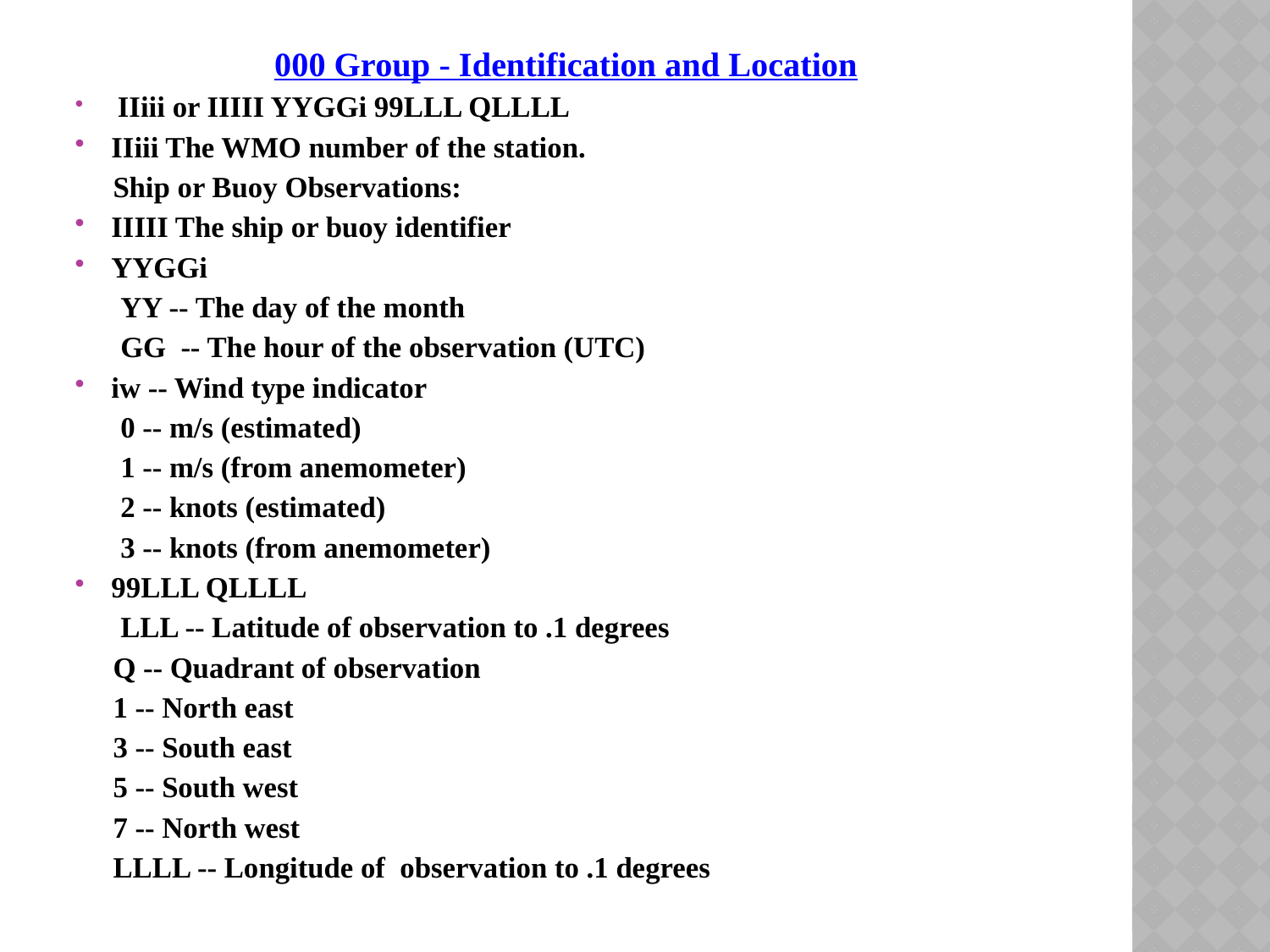

000 Group - Identification and Location
 IIiii or IIIII YYGGi 99LLL QLLLL
IIiii The WMO number of the station.
     Ship or Buoy Observations:
IIIII The ship or buoy identifier
YYGGi
      YY -- The day of the month
      GG  -- The hour of the observation (UTC)
iw -- Wind type indicator
      0 -- m/s (estimated)
      1 -- m/s (from anemometer)
      2 -- knots (estimated)
      3 -- knots (from anemometer)
99LLL QLLLL
      LLL -- Latitude of observation to .1 degrees
     Q -- Quadrant of observation
     1 -- North east
     3 -- South east
     5 -- South west
     7 -- North west
     LLLL -- Longitude of  observation to .1 degrees